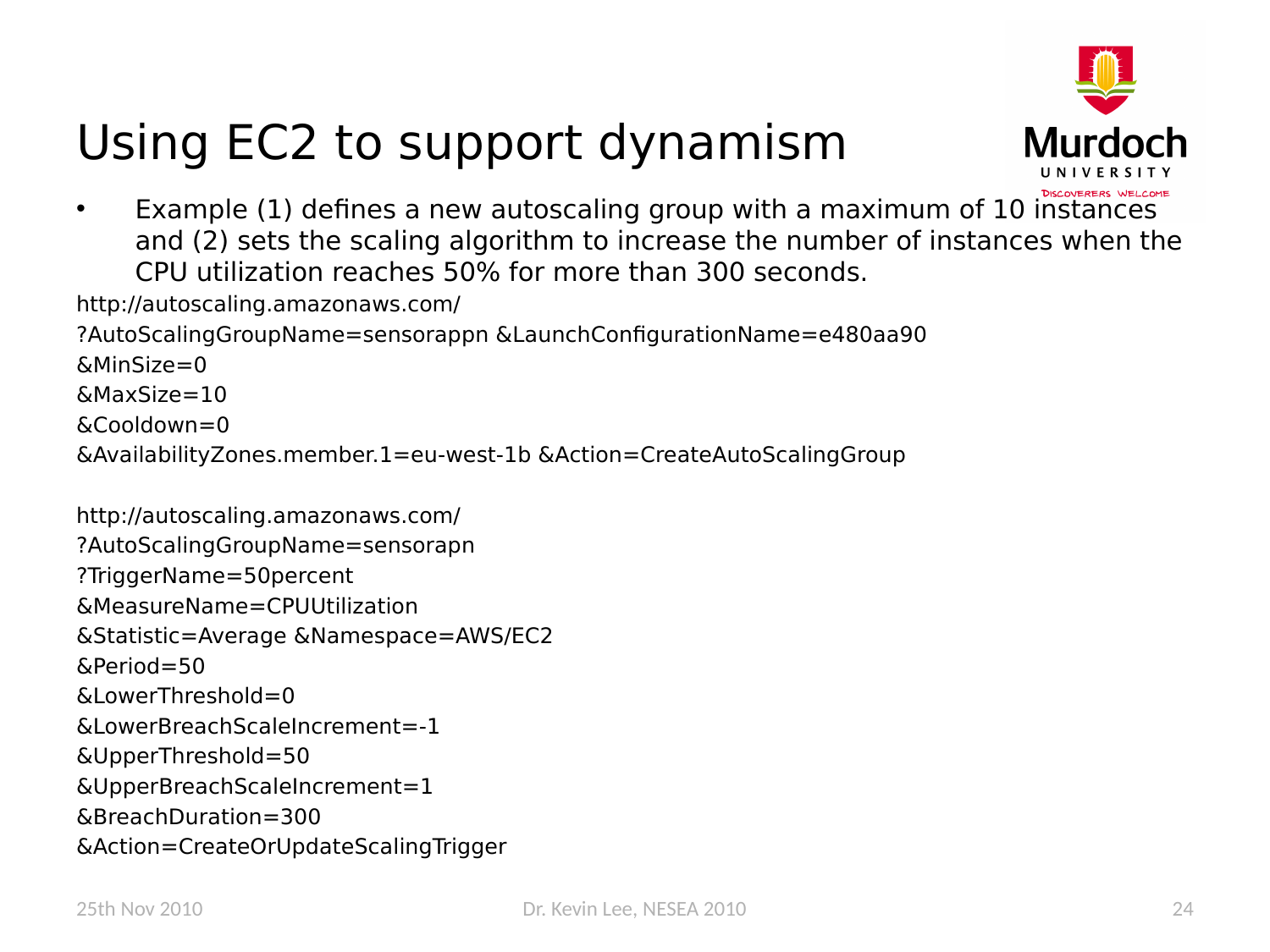

# Using EC2 to support dynamism
Example (1) defines a new autoscaling group with a maximum of 10 instances and (2) sets the scaling algorithm to increase the number of instances when the CPU utilization reaches 50% for more than 300 seconds.
http://autoscaling.amazonaws.com/
?AutoScalingGroupName=sensorappn &LaunchConfigurationName=e480aa90
&MinSize=0
&MaxSize=10
&Cooldown=0
&AvailabilityZones.member.1=eu-west-1b &Action=CreateAutoScalingGroup

http://autoscaling.amazonaws.com/
?AutoScalingGroupName=sensorapn
?TriggerName=50percent
&MeasureName=CPUUtilization
&Statistic=Average &Namespace=AWS/EC2
&Period=50
&LowerThreshold=0
&LowerBreachScaleIncrement=-1
&UpperThreshold=50
&UpperBreachScaleIncrement=1
&BreachDuration=300
&Action=CreateOrUpdateScalingTrigger
25th Nov 2010
Dr. Kevin Lee, NESEA 2010
24